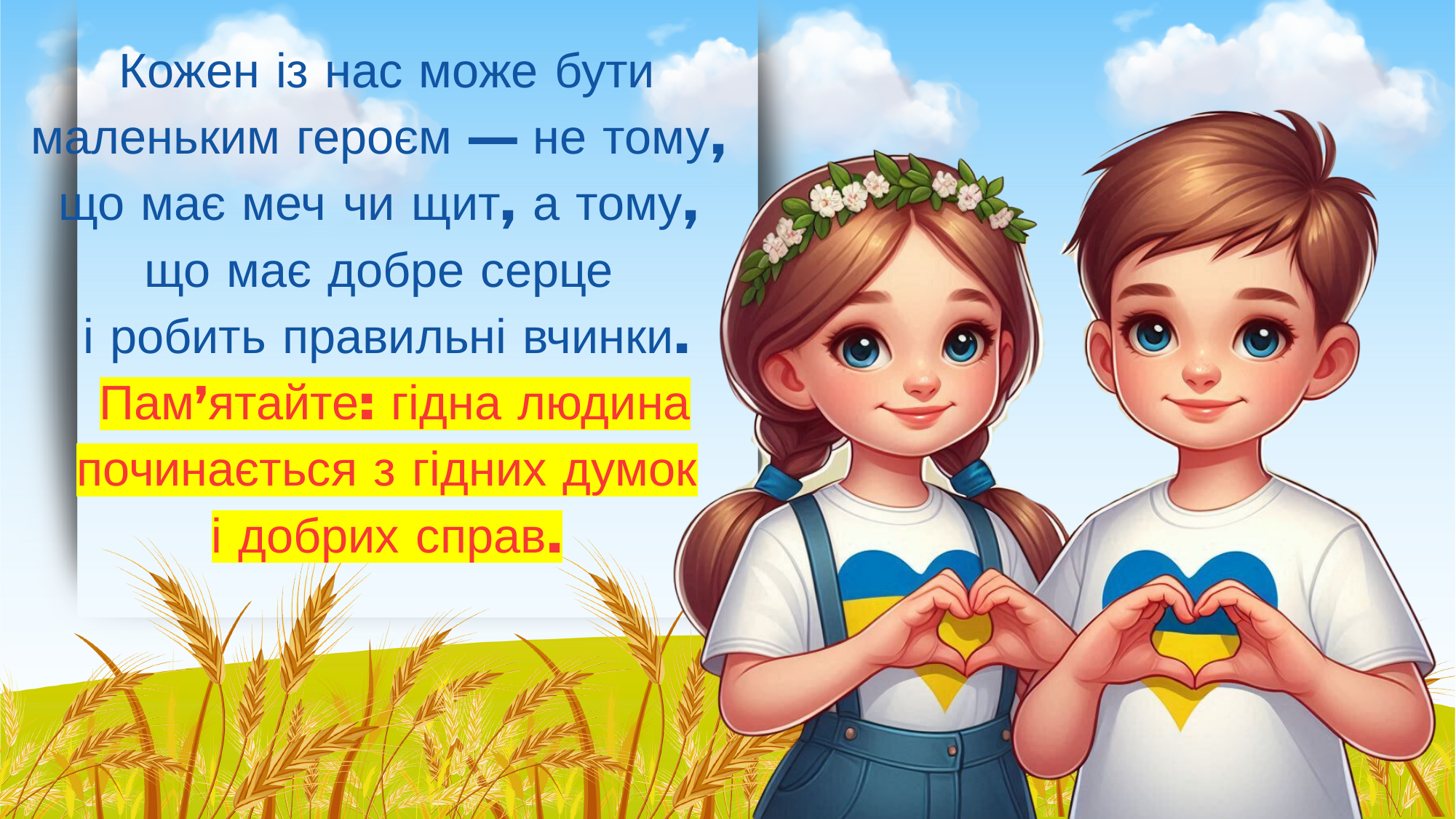

Кожен із нас може бути маленьким героєм — не тому,
що має меч чи щит, а тому,
що має добре серце
і робить правильні вчинки.
 Пам’ятайте: гідна людина починається з гідних думок
і добрих справ.